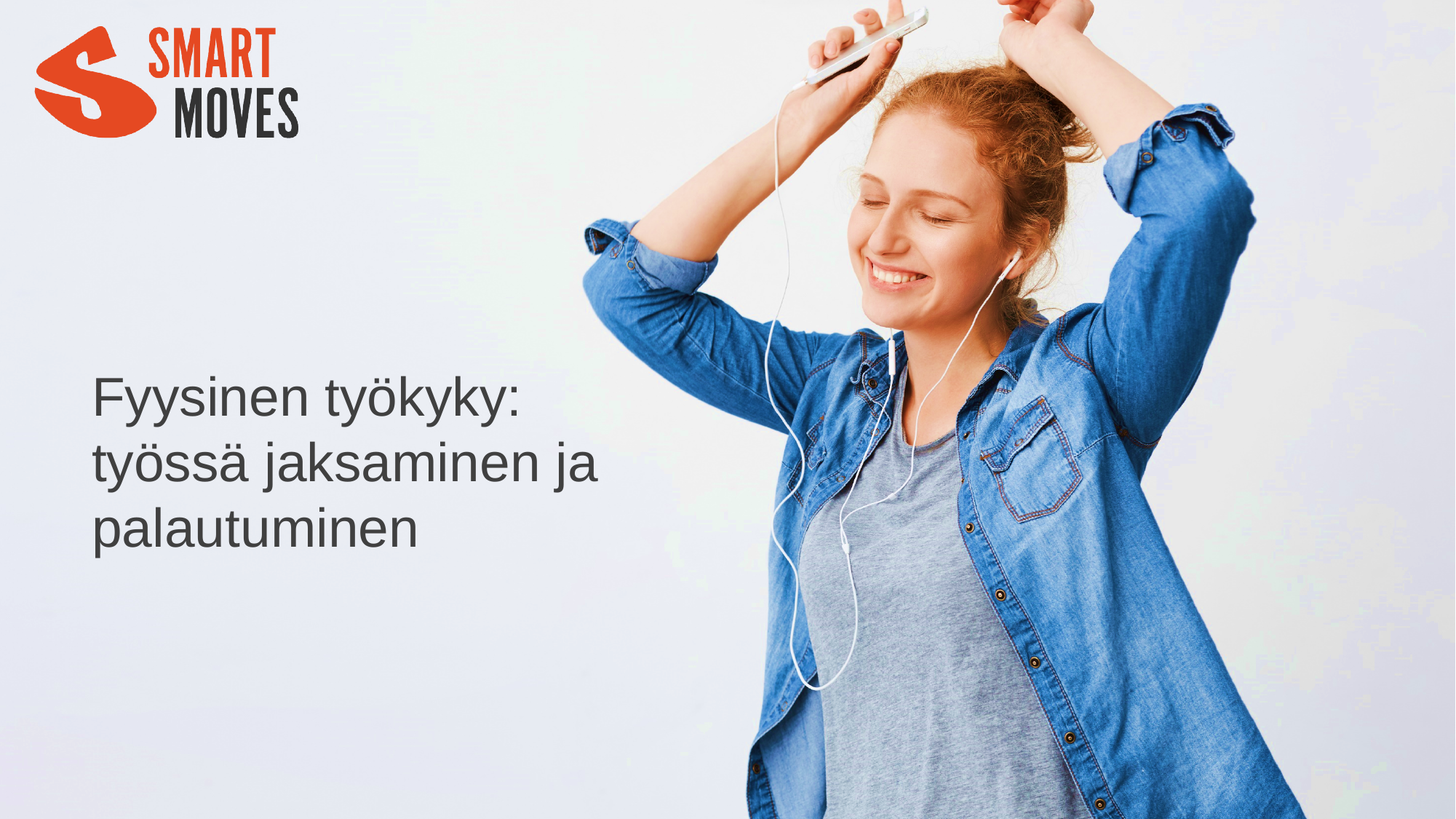

# Fyysinen työkyky: työssä jaksaminen ja palautuminen